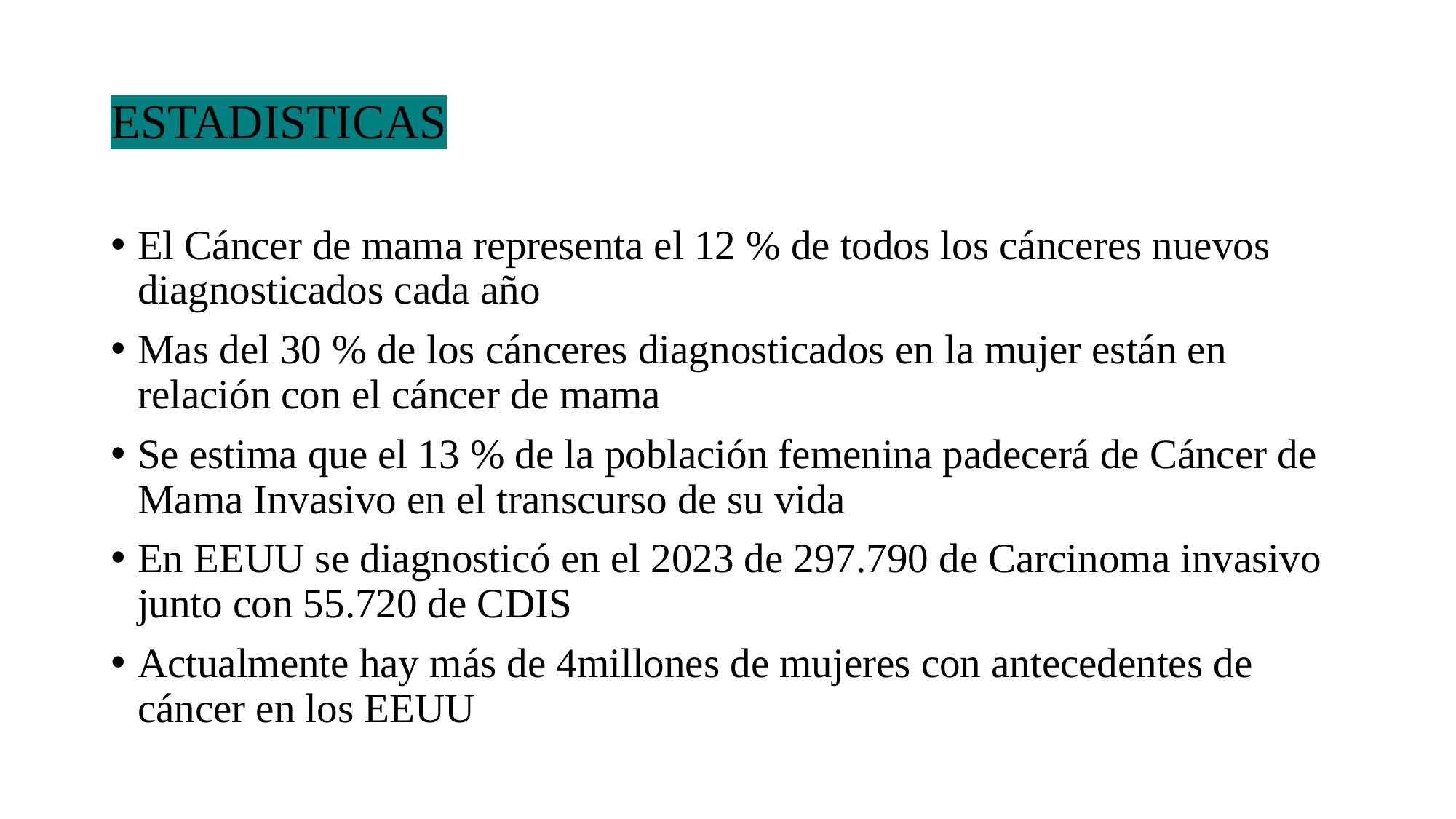

# ESTADISTICAS
El Cáncer de mama representa el 12 % de todos los cánceres nuevos diagnosticados cada año
Mas del 30 % de los cánceres diagnosticados en la mujer están en relación con el cáncer de mama
Se estima que el 13 % de la población femenina padecerá de Cáncer de Mama Invasivo en el transcurso de su vida
En EEUU se diagnosticó en el 2023 de 297.790 de Carcinoma invasivo junto con 55.720 de CDIS
Actualmente hay más de 4millones de mujeres con antecedentes de cáncer en los EEUU